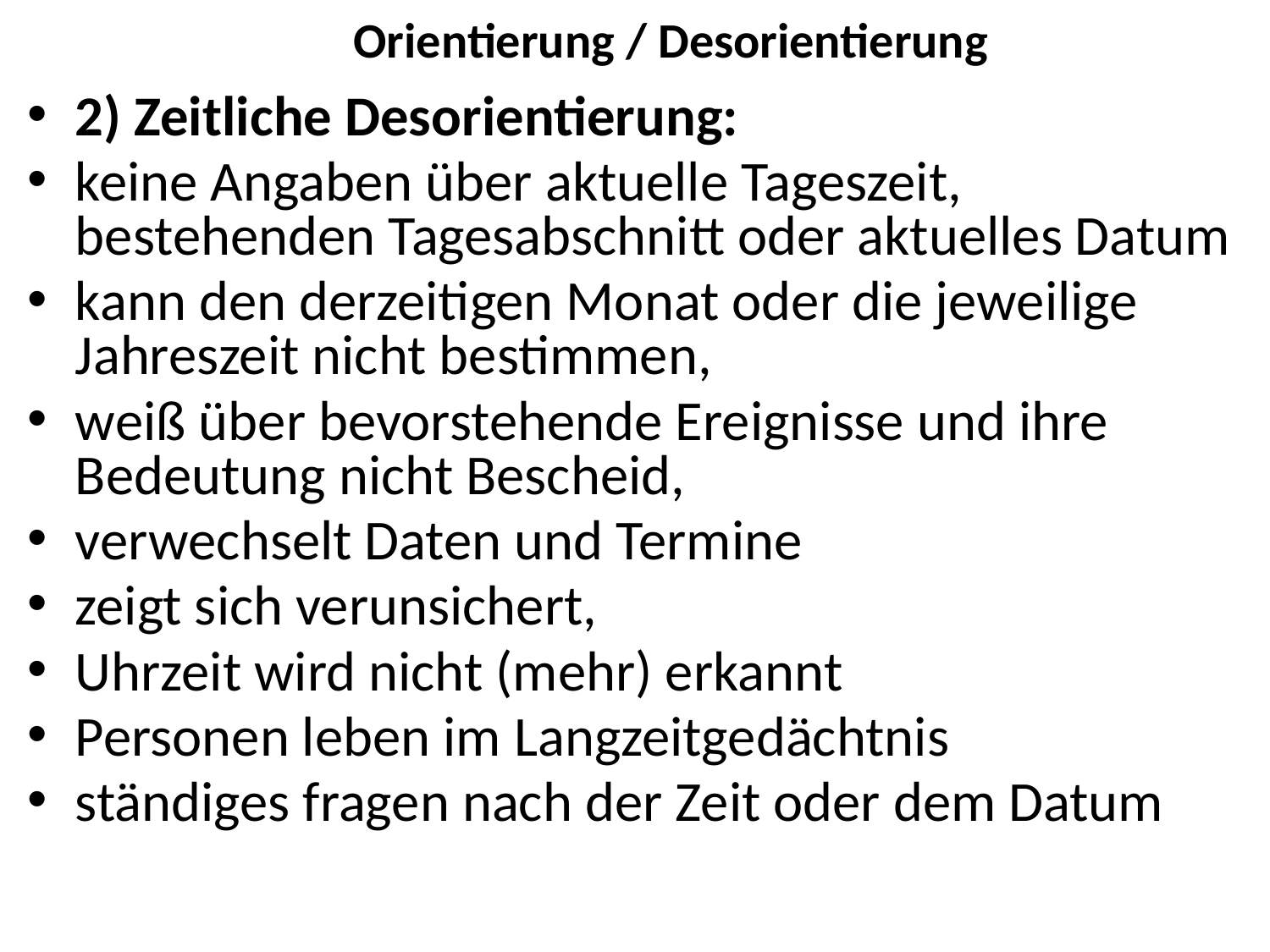

# Orientierung / Desorientierung
2) Zeitliche Desorientierung:
keine Angaben über aktuelle Tageszeit, bestehenden Tagesabschnitt oder aktuelles Datum
kann den derzeitigen Monat oder die jeweilige Jahreszeit nicht bestimmen,
weiß über bevorstehende Ereignisse und ihre Bedeutung nicht Bescheid,
verwechselt Daten und Termine
zeigt sich verunsichert,
Uhrzeit wird nicht (mehr) erkannt
Personen leben im Langzeitgedächtnis
ständiges fragen nach der Zeit oder dem Datum